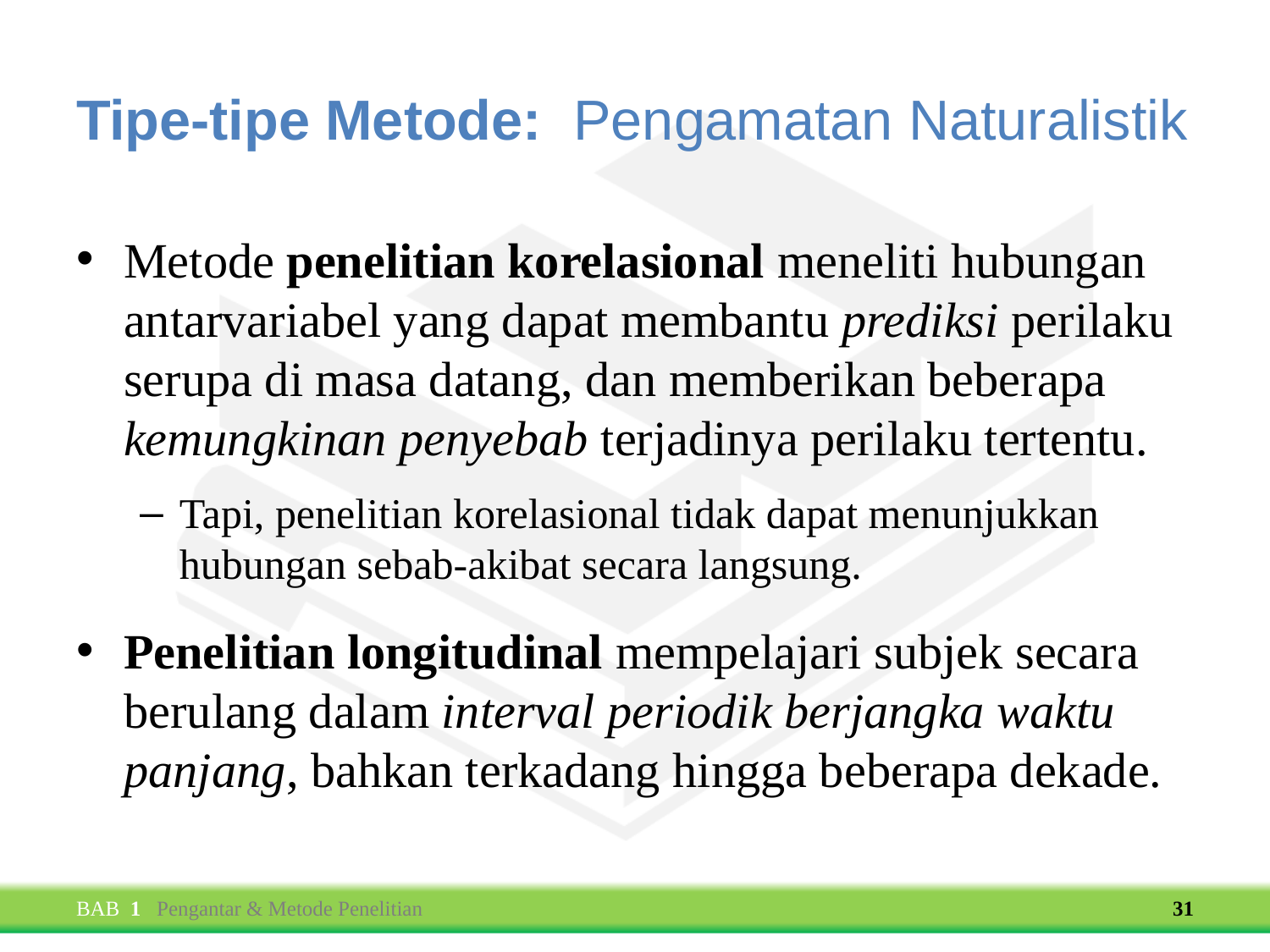

# Tipe-tipe Metode:  Pengamatan Naturalistik
Metode penelitian korelasional meneliti hubungan antarvariabel yang dapat membantu prediksi perilaku serupa di masa datang, dan memberikan beberapa kemungkinan penyebab terjadinya perilaku tertentu.
Tapi, penelitian korelasional tidak dapat menunjukkan hubungan sebab-akibat secara langsung.
Penelitian longitudinal mempelajari subjek secara berulang dalam interval periodik berjangka waktu panjang, bahkan terkadang hingga beberapa dekade.

BAB  1   Pengantar & Metode Penelitian
31